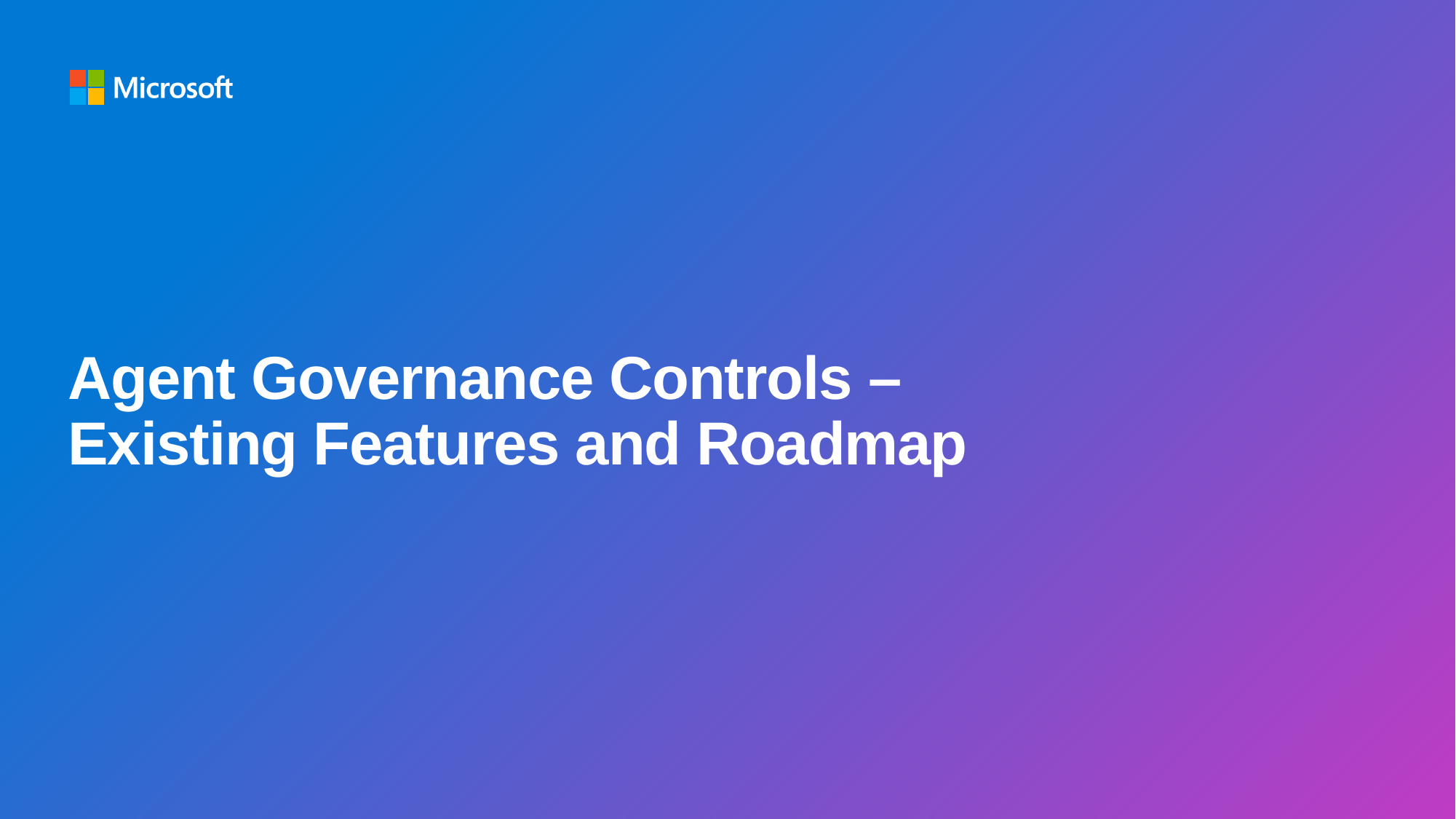

# Agent Governance Controls – Existing Features and Roadmap